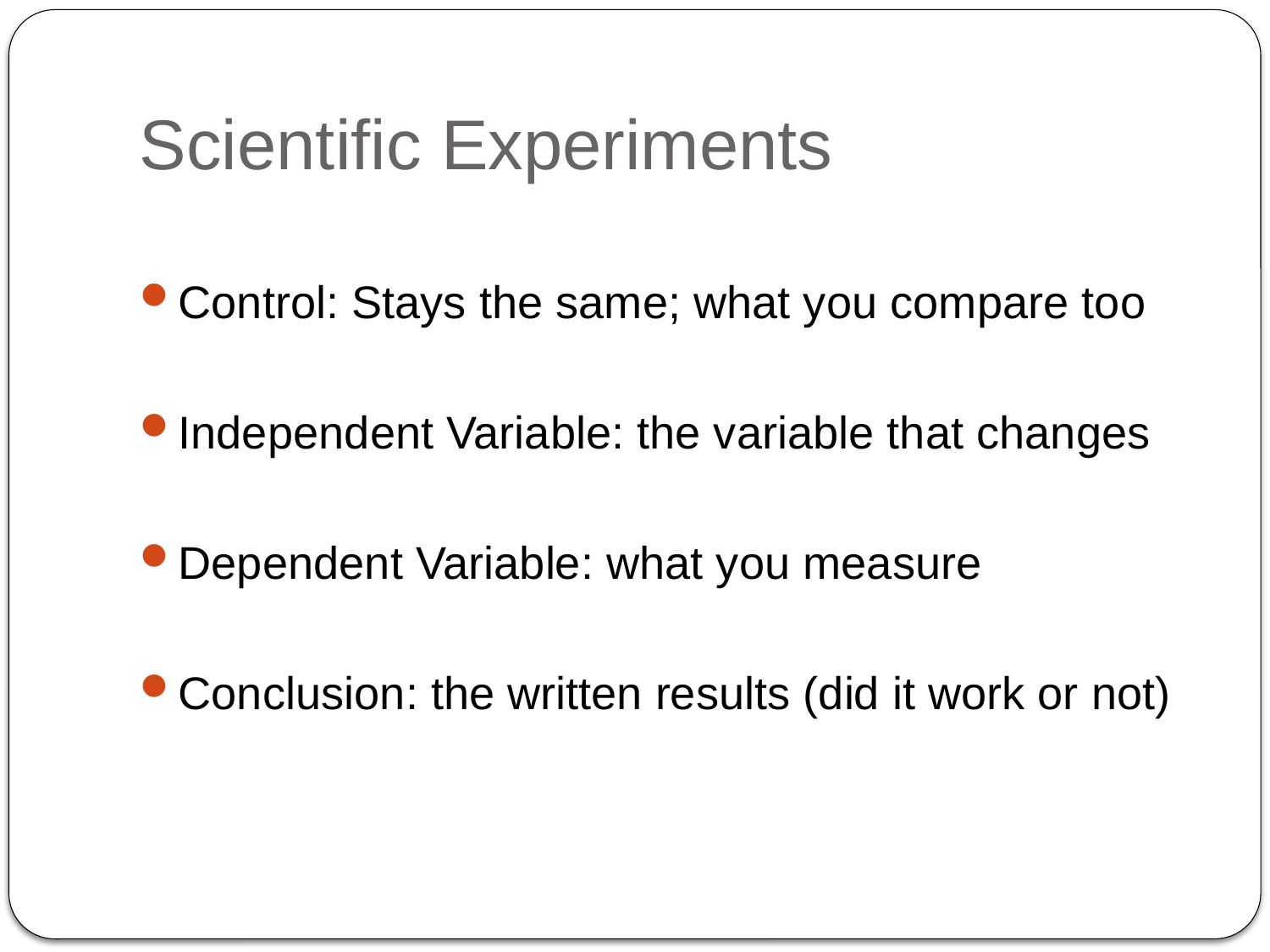

# Scientific Experiments

Control: Stays the same; what you compare too

Independent Variable: the variable that changes

Dependent Variable: what you measure

Conclusion: the written results (did it work or not)